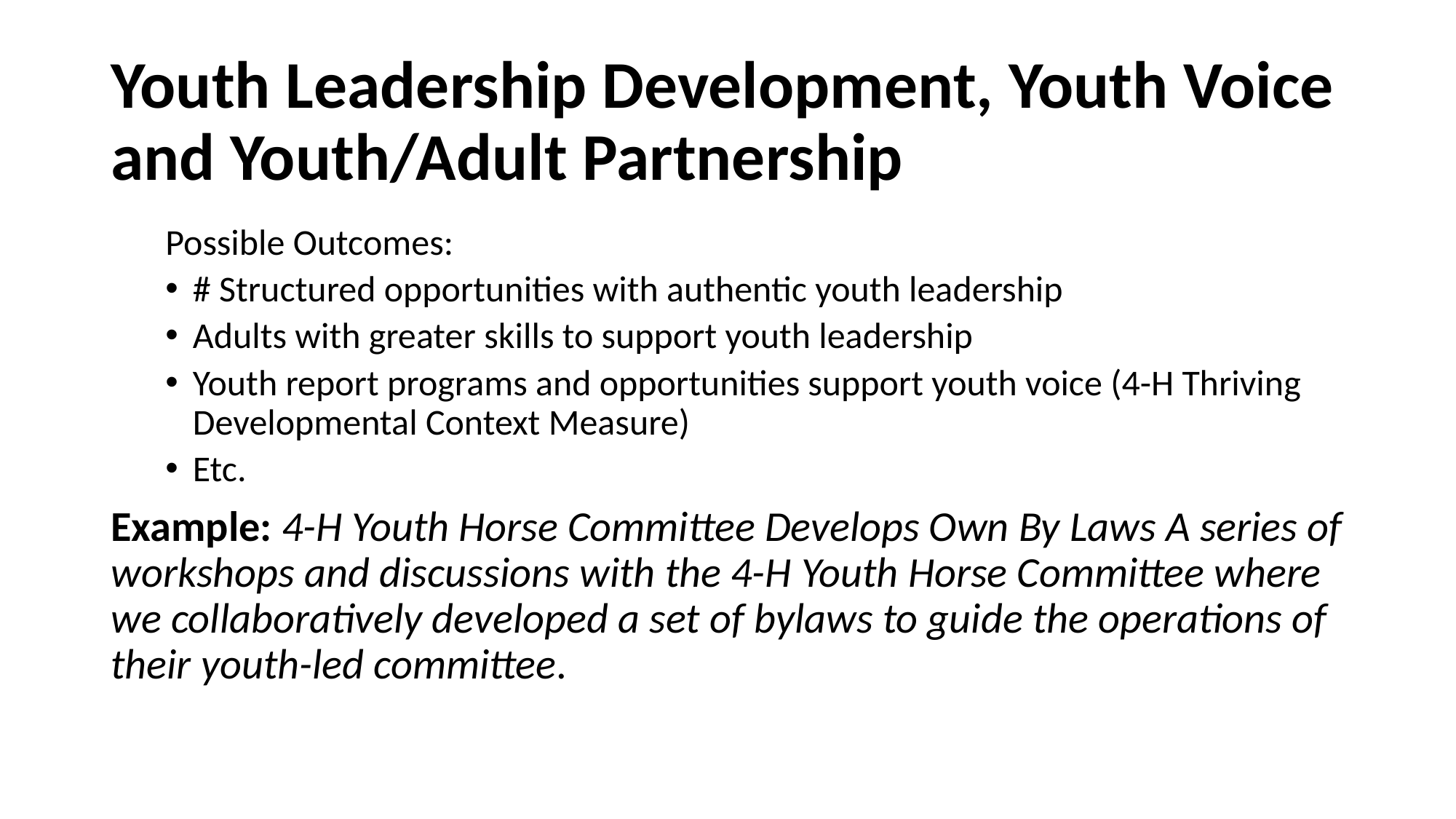

# Youth Leadership Development, Youth Voice and Youth/Adult Partnership
Possible Outcomes:
# Structured opportunities with authentic youth leadership
Adults with greater skills to support youth leadership
Youth report programs and opportunities support youth voice (4-H Thriving Developmental Context Measure)
Etc.
Example: 4-H Youth Horse Committee Develops Own By Laws A series of workshops and discussions with the 4-H Youth Horse Committee where we collaboratively developed a set of bylaws to guide the operations of their youth-led committee.